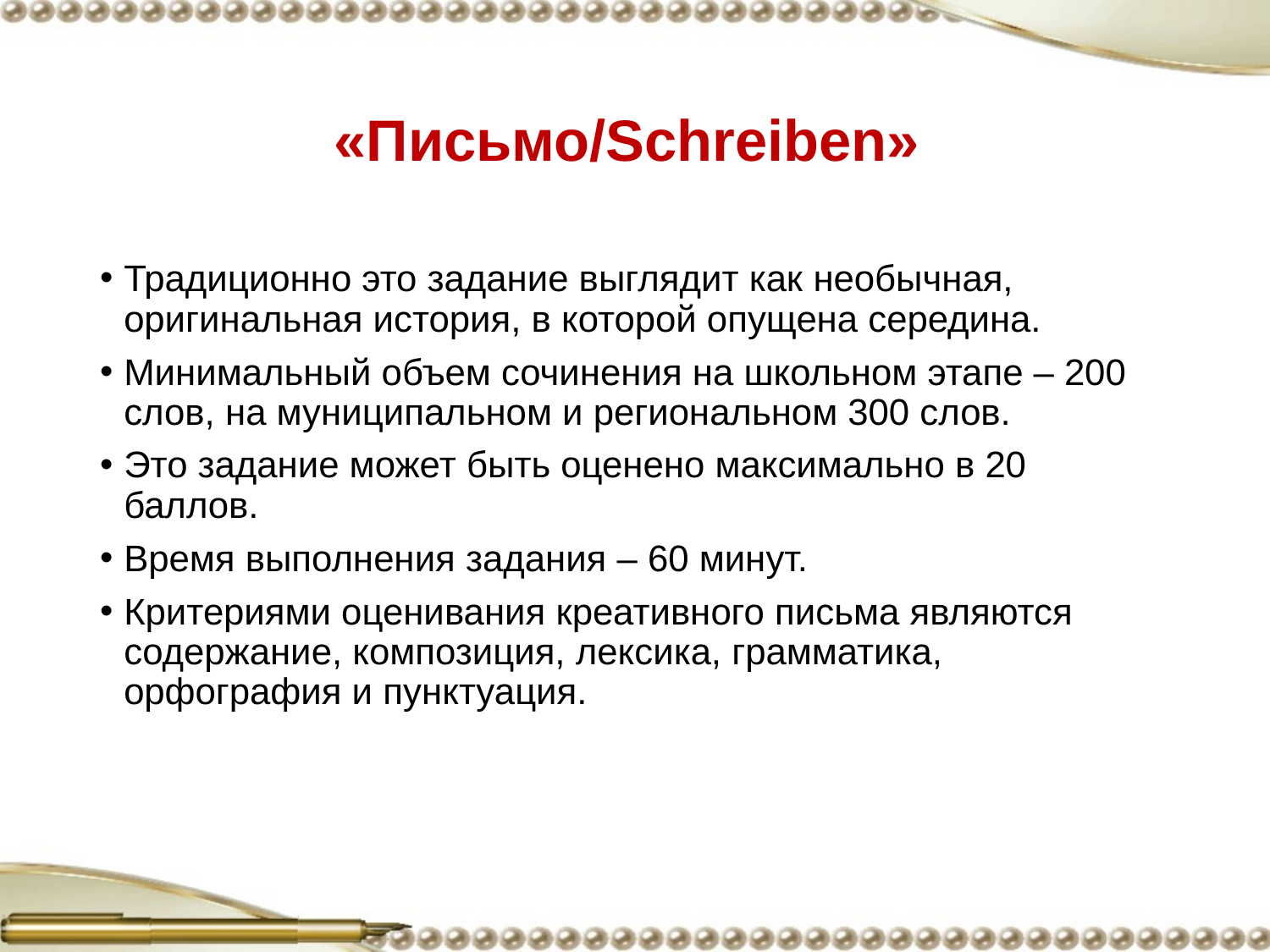

# «Письмо/Schreiben»
Традиционно это задание выглядит как необычная, оригинальная история, в которой опущена середина.
Минимальный объем сочинения на школьном этапе – 200 слов, на муниципальном и региональном 300 слов.
Это задание может быть оценено максимально в 20 баллов.
Время выполнения задания – 60 минут.
Критериями оценивания креативного письма являются содержание, композиция, лексика, грамматика, орфография и пунктуация.